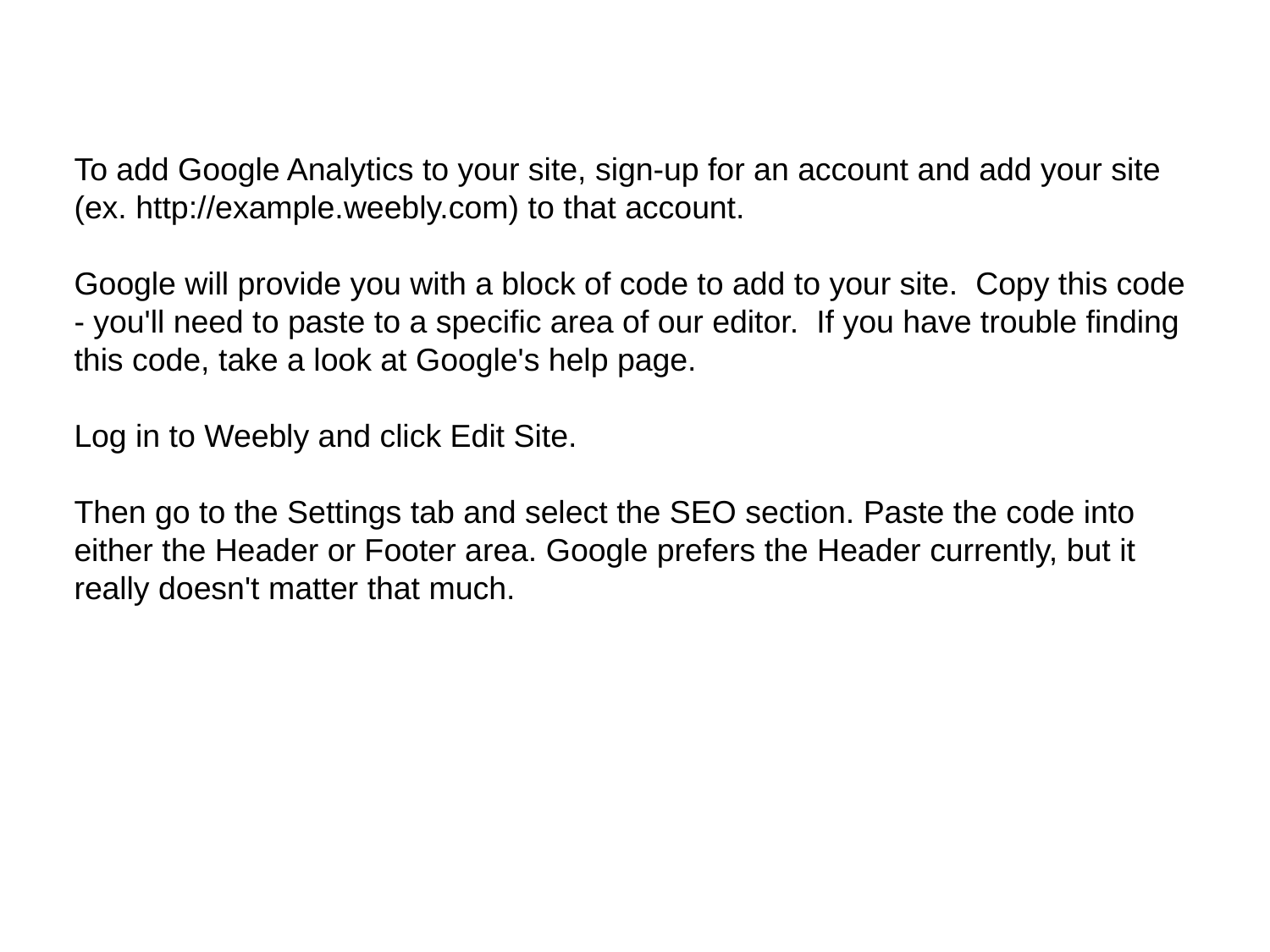

To add Google Analytics to your site, sign-up for an account and add your site (ex. http://example.weebly.com) to that account.

Google will provide you with a block of code to add to your site.  Copy this code - you'll need to paste to a specific area of our editor.  If you have trouble finding this code, take a look at Google's help page.

Log in to Weebly and click Edit Site.

Then go to the Settings tab and select the SEO section. Paste the code into either the Header or Footer area. Google prefers the Header currently, but it really doesn't matter that much.